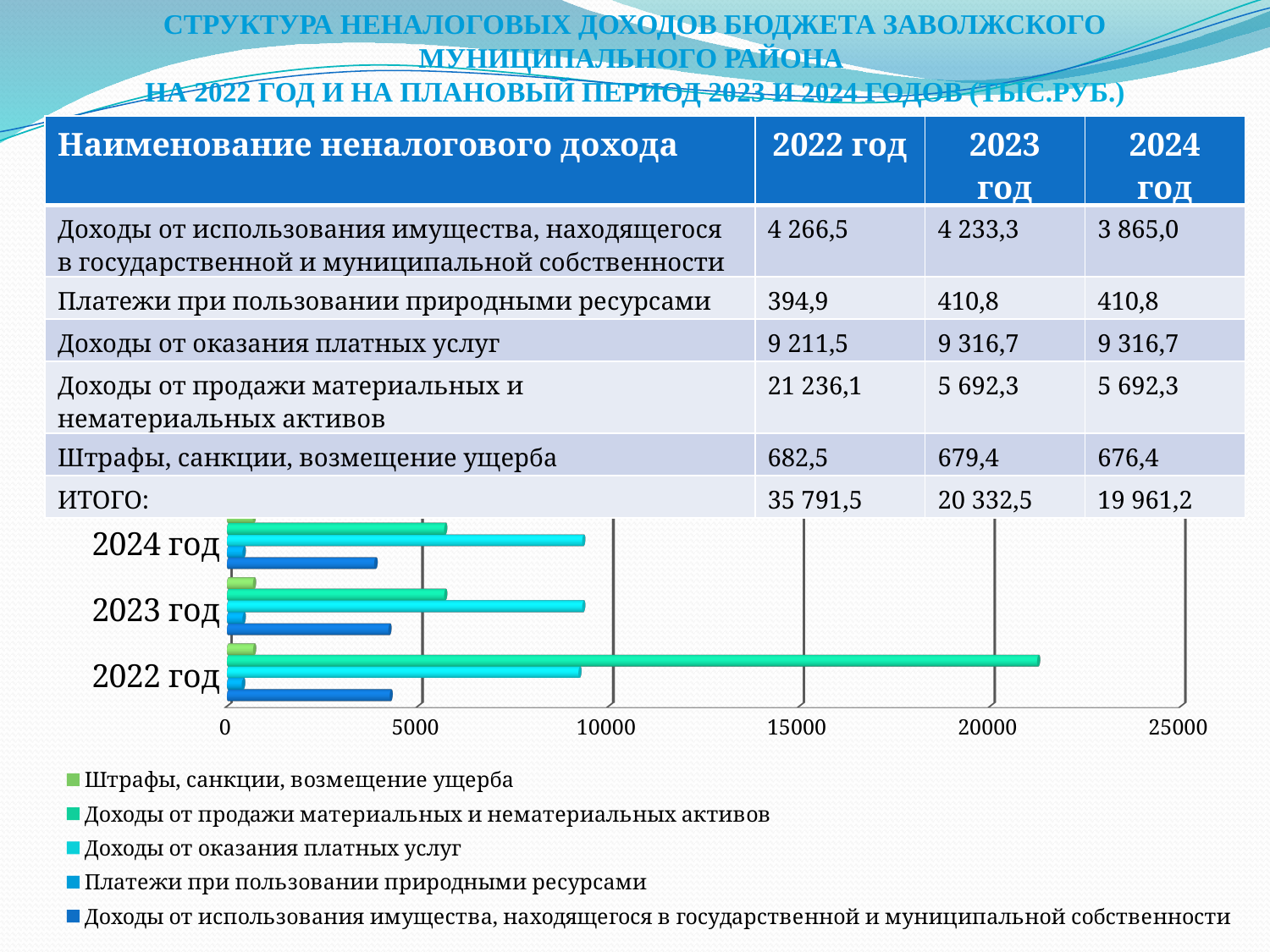

Структура неналоговых доходов бюджета Заволжского муниципального района
на 2022 год и на плановый период 2023 и 2024 годов (тыс.руб.)
| Наименование неналогового дохода | 2022 год | 2023 год | 2024 год |
| --- | --- | --- | --- |
| Доходы от использования имущества, находящегося в государственной и муниципальной собственности | 4 266,5 | 4 233,3 | 3 865,0 |
| Платежи при пользовании природными ресурсами | 394,9 | 410,8 | 410,8 |
| Доходы от оказания платных услуг | 9 211,5 | 9 316,7 | 9 316,7 |
| Доходы от продажи материальных и нематериальных активов | 21 236,1 | 5 692,3 | 5 692,3 |
| Штрафы, санкции, возмещение ущерба | 682,5 | 679,4 | 676,4 |
| ИТОГО: | 35 791,5 | 20 332,5 | 19 961,2 |

[unsupported chart]